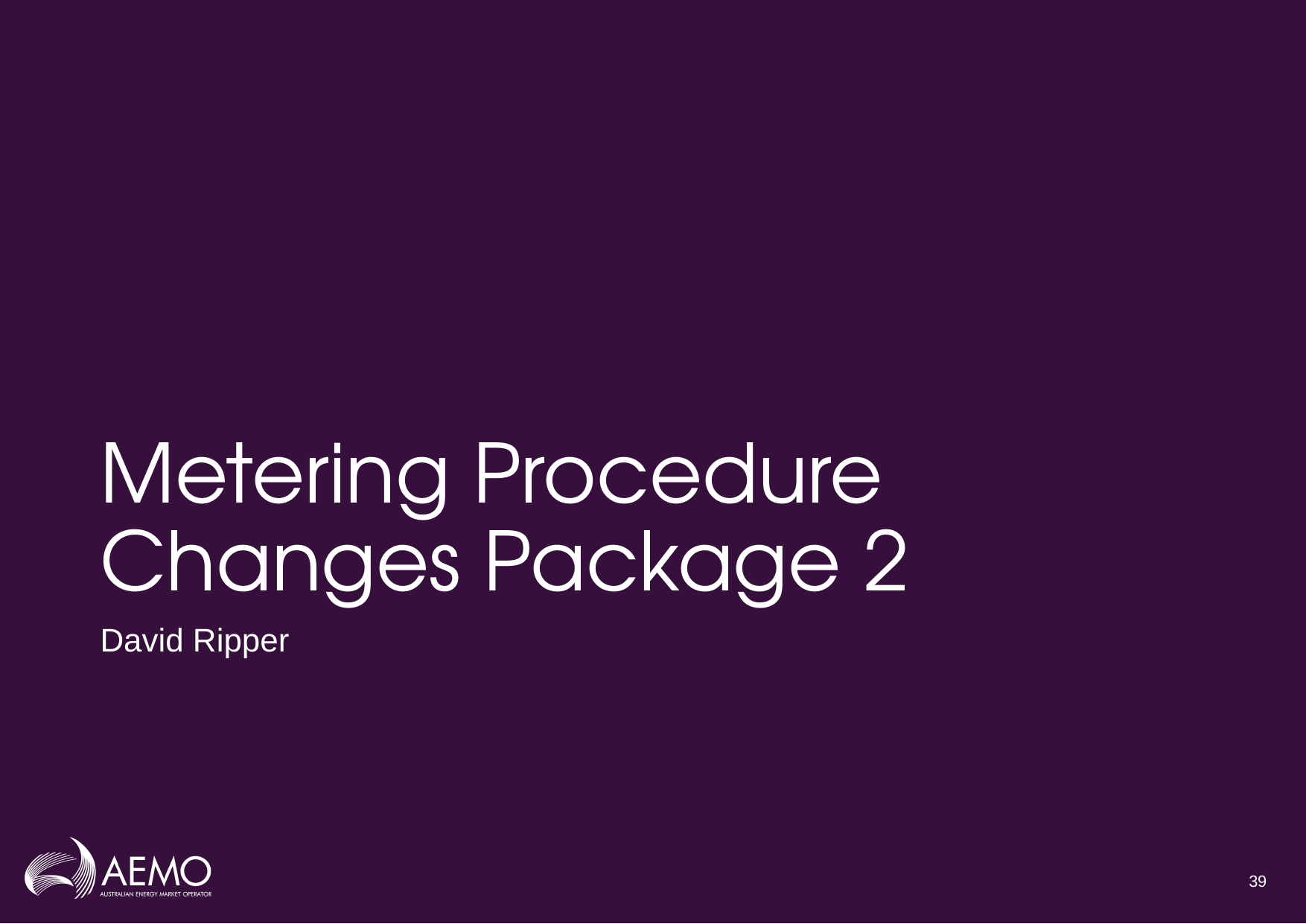

# Metering Procedure Changes Package 2
David Ripper
39